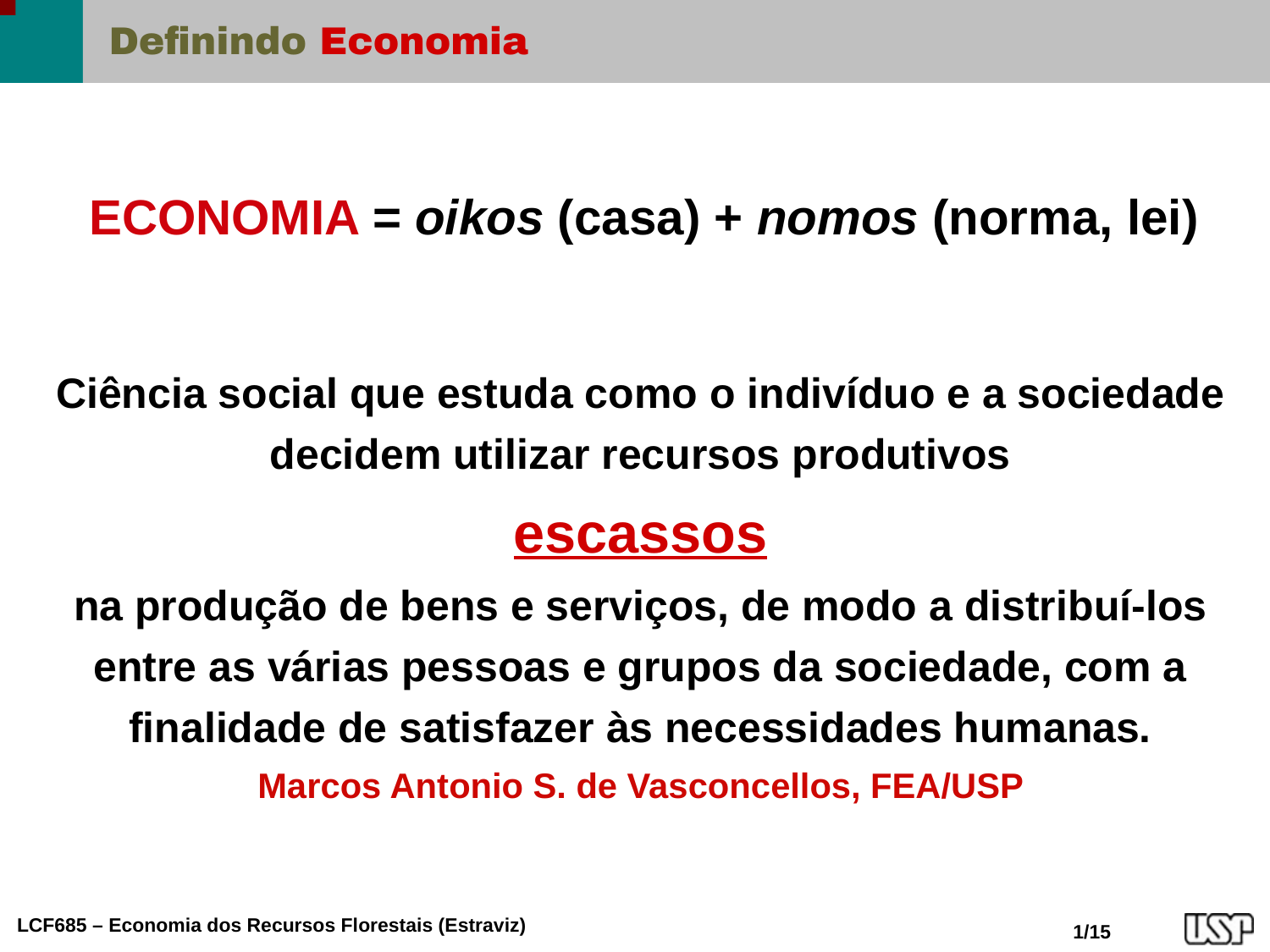

# Definindo Economia
ECONOMIA = oikos (casa) + nomos (norma, lei)
Ciência social que estuda como o indivíduo e a sociedade decidem utilizar recursos produtivos
escassos
na produção de bens e serviços, de modo a distribuí-los entre as várias pessoas e grupos da sociedade, com a finalidade de satisfazer às necessidades humanas.
Marcos Antonio S. de Vasconcellos, FEA/USP